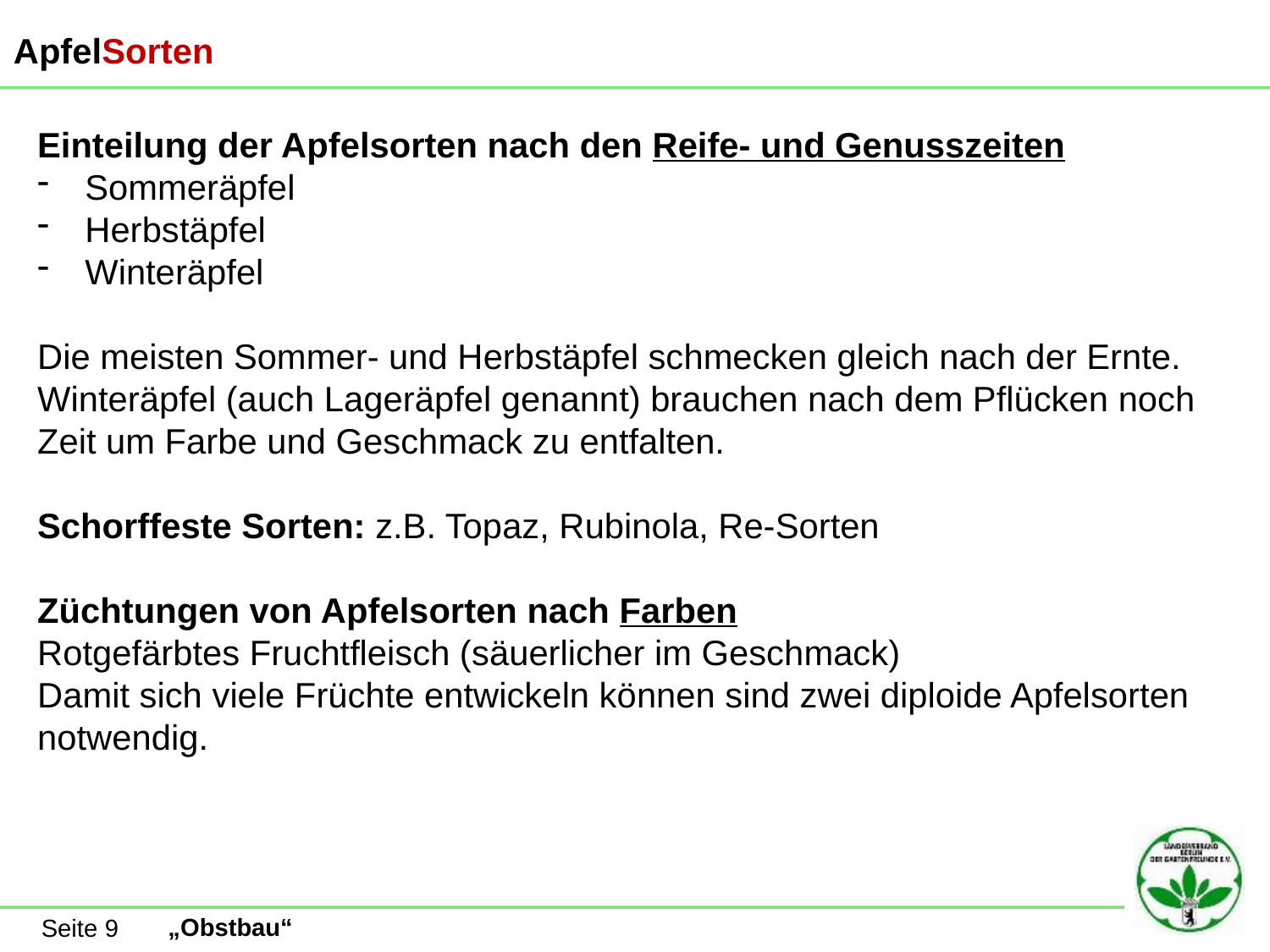

ApfelSorten
Einteilung der Apfelsorten nach den Reife- und Genusszeiten
Sommeräpfel
Herbstäpfel
Winteräpfel

Die meisten Sommer- und Herbstäpfel schmecken gleich nach der Ernte.
Winteräpfel (auch Lageräpfel genannt) brauchen nach dem Pflücken noch Zeit um Farbe und Geschmack zu entfalten.

Schorffeste Sorten: z.B. Topaz, Rubinola, Re-Sorten

Züchtungen von Apfelsorten nach Farben
Rotgefärbtes Fruchtfleisch (säuerlicher im Geschmack)
Damit sich viele Früchte entwickeln können sind zwei diploide Apfelsorten notwendig.

Seite 9
„Obstbau“